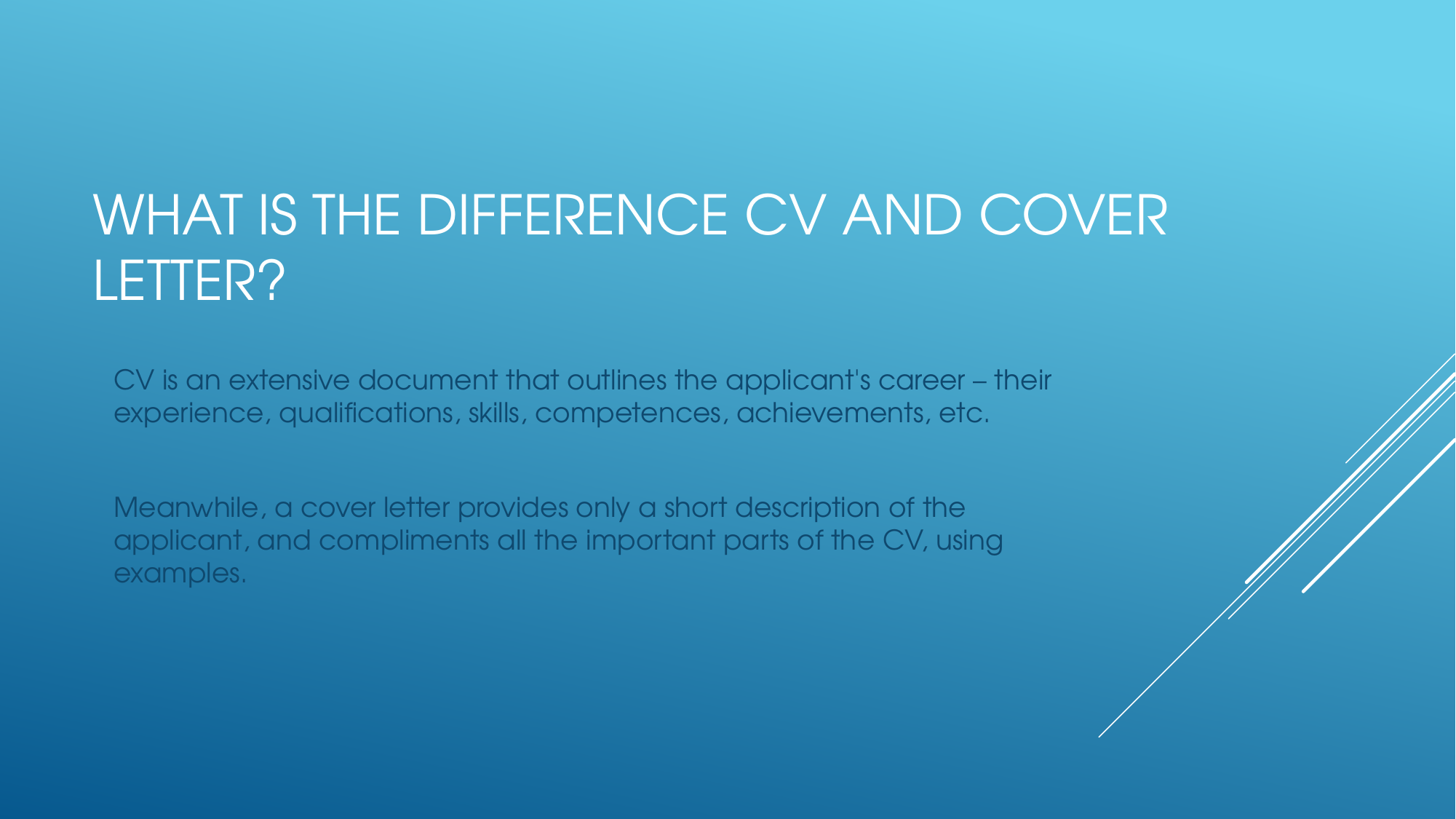

# What is the difference CV and cover letter?
CV is an extensive document that outlines the applicant's career – their experience, qualifications, skills, competences, achievements, etc.

Meanwhile, a cover letter provides only a short description of the applicant, and compliments all the important parts of the CV, using examples.